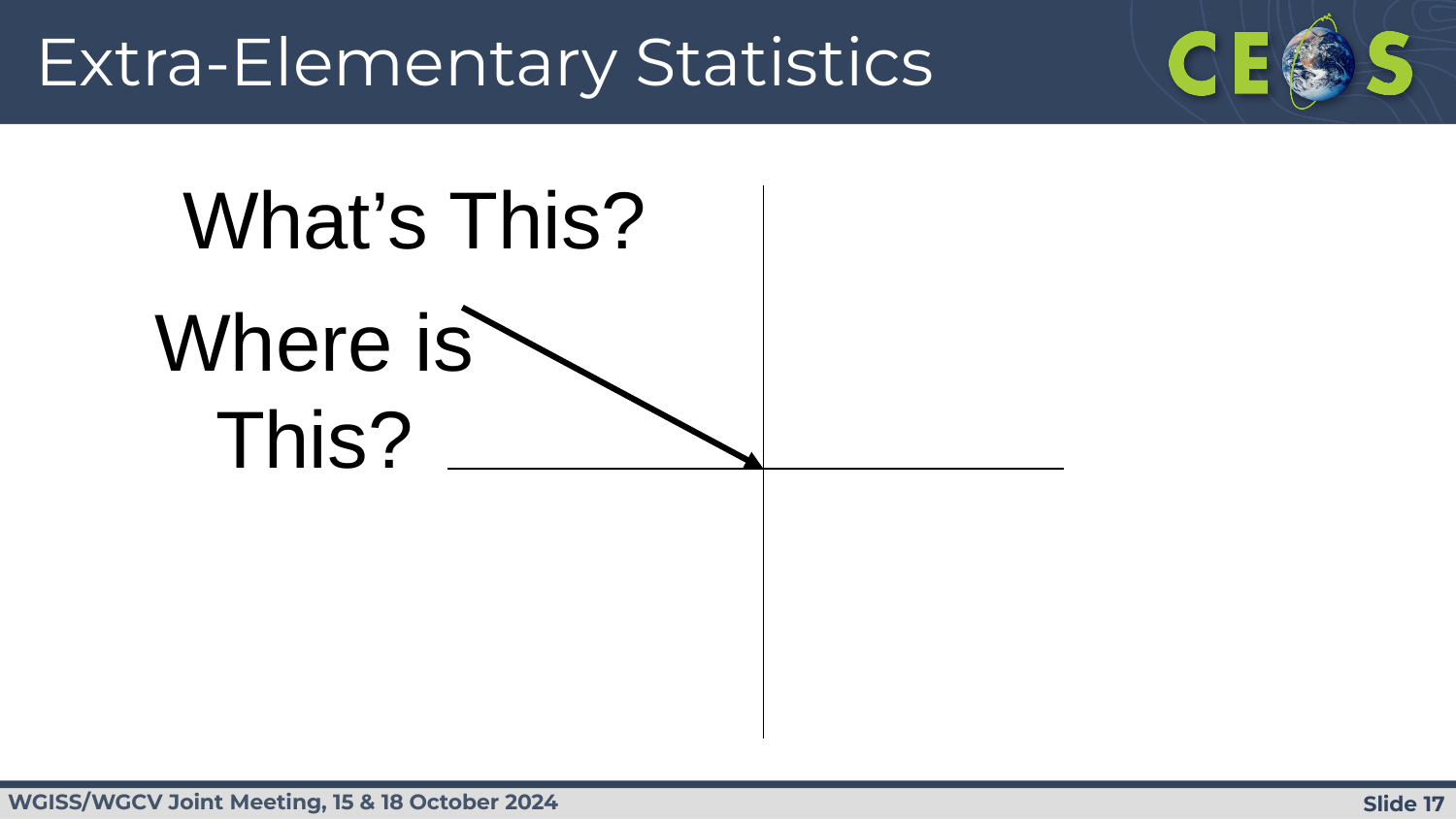

# Extra-Elementary Statistics
What’s This?
Where is This?